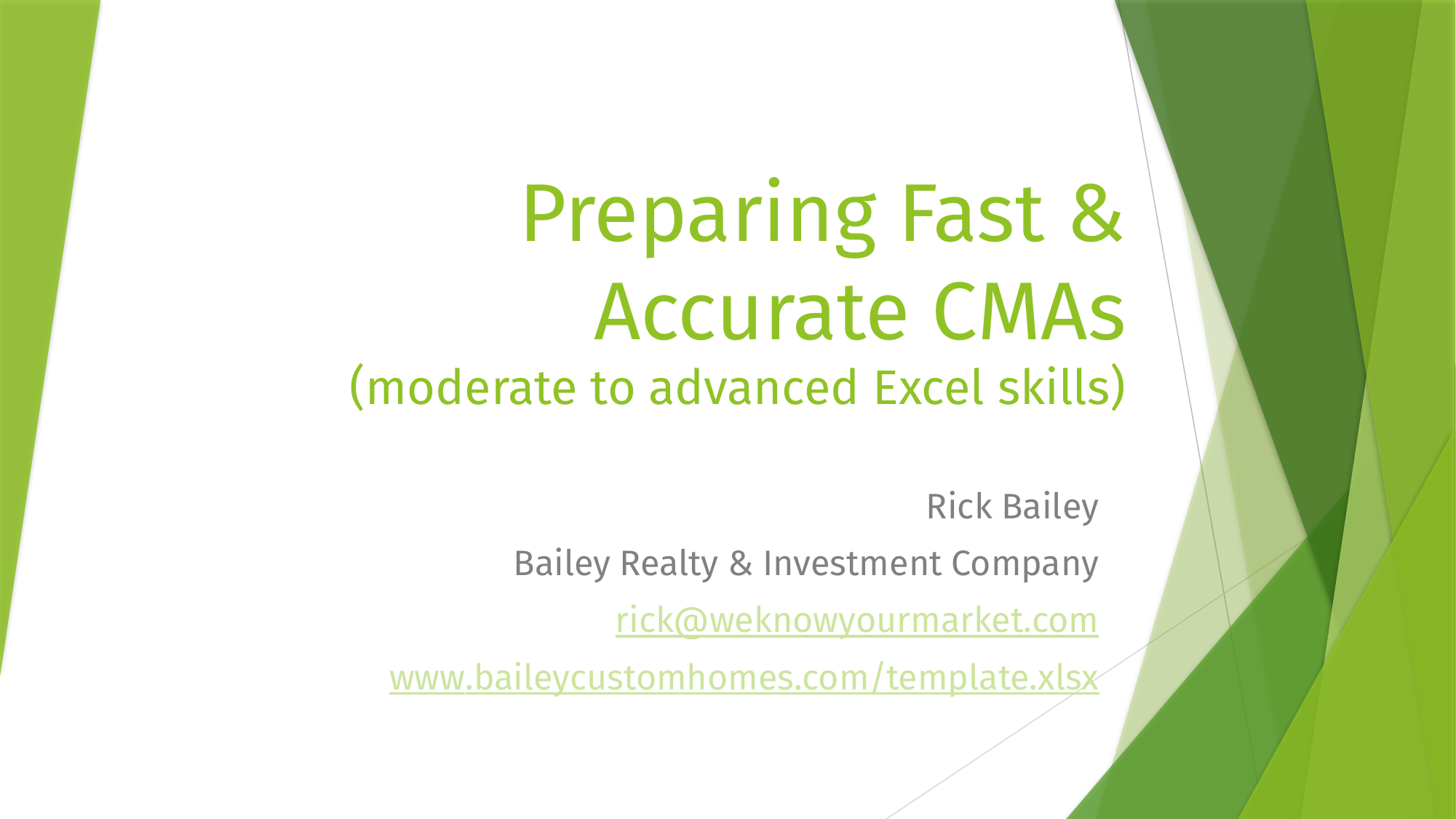

# Preparing Fast & Accurate CMAs (moderate to advanced Excel skills)
Rick Bailey
Bailey Realty & Investment Company
rick@weknowyourmarket.com
www.baileycustomhomes.com/template.xlsx